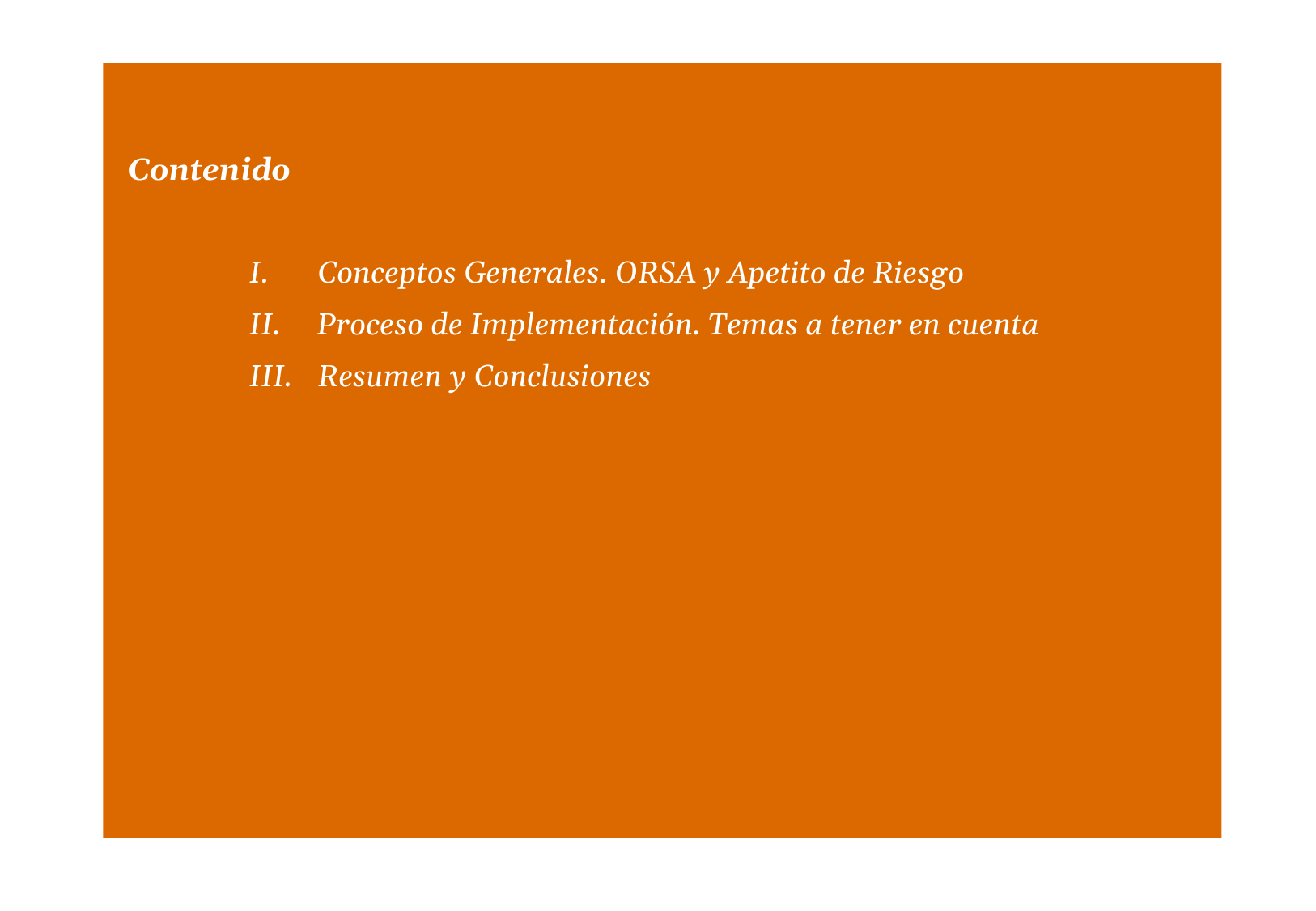

Contenido

Conceptos Generales. ORSA y Apetito de Riesgo
Proceso de Implementación. Temas a tener en cuenta
Resumen y Conclusiones

2